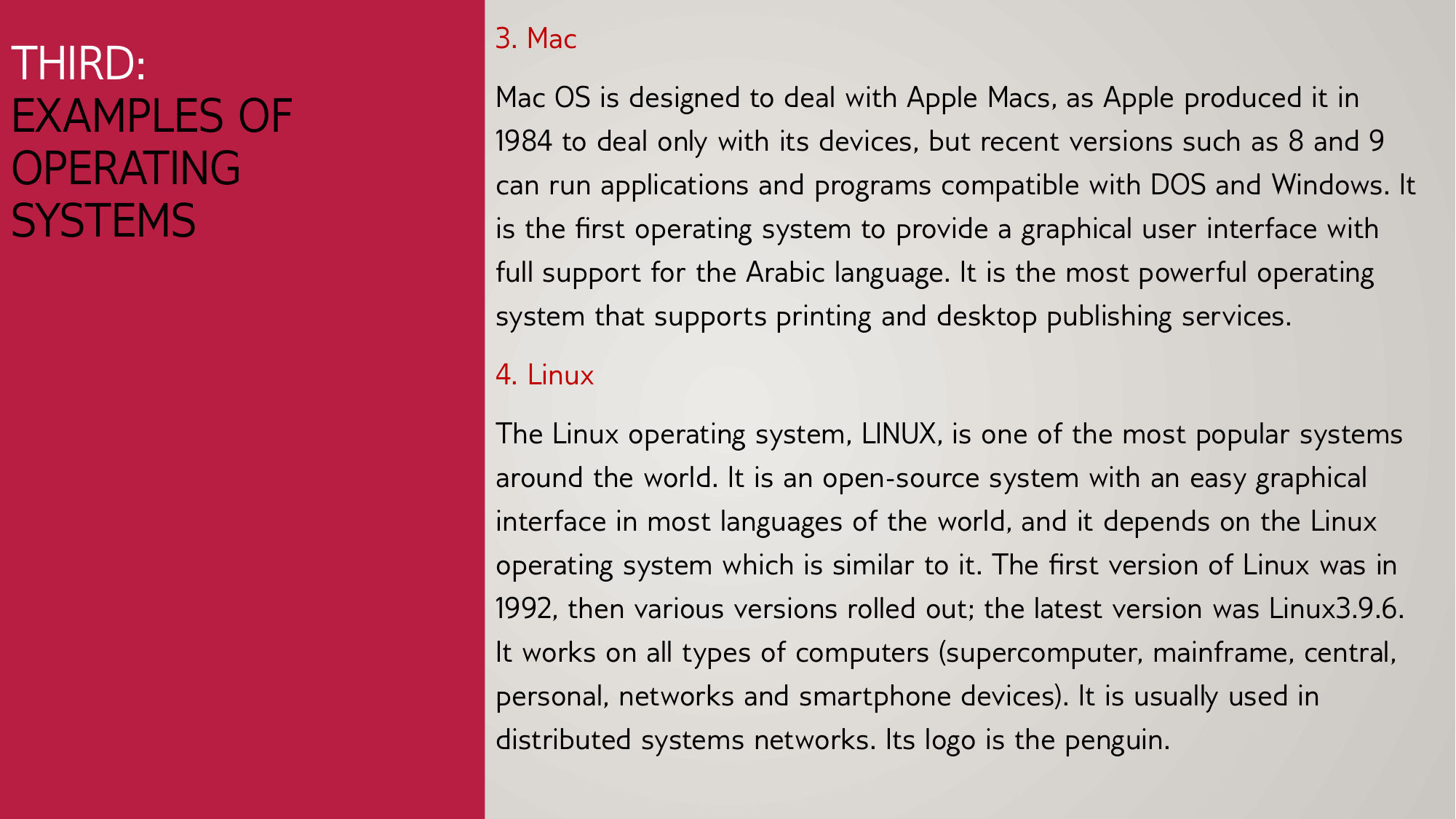

3. Mac
Mac OS is designed to deal with Apple Macs, as Apple produced it in 1984 to deal only with its devices, but recent versions such as 8 and 9 can run applications and programs compatible with DOS and Windows. It is the first operating system to provide a graphical user interface with full support for the Arabic language. It is the most powerful operating system that supports printing and desktop publishing services.
4. Linux
The Linux operating system, LINUX, is one of the most popular systems around the world. It is an open-source system with an easy graphical interface in most languages of the world, and it depends on the Linux operating system which is similar to it. The first version of Linux was in 1992, then various versions rolled out; the latest version was Linux3.9.6. It works on all types of computers (supercomputer, mainframe, central, personal, networks and smartphone devices). It is usually used in distributed systems networks. Its logo is the penguin.
# Third: examples of Operating Systems